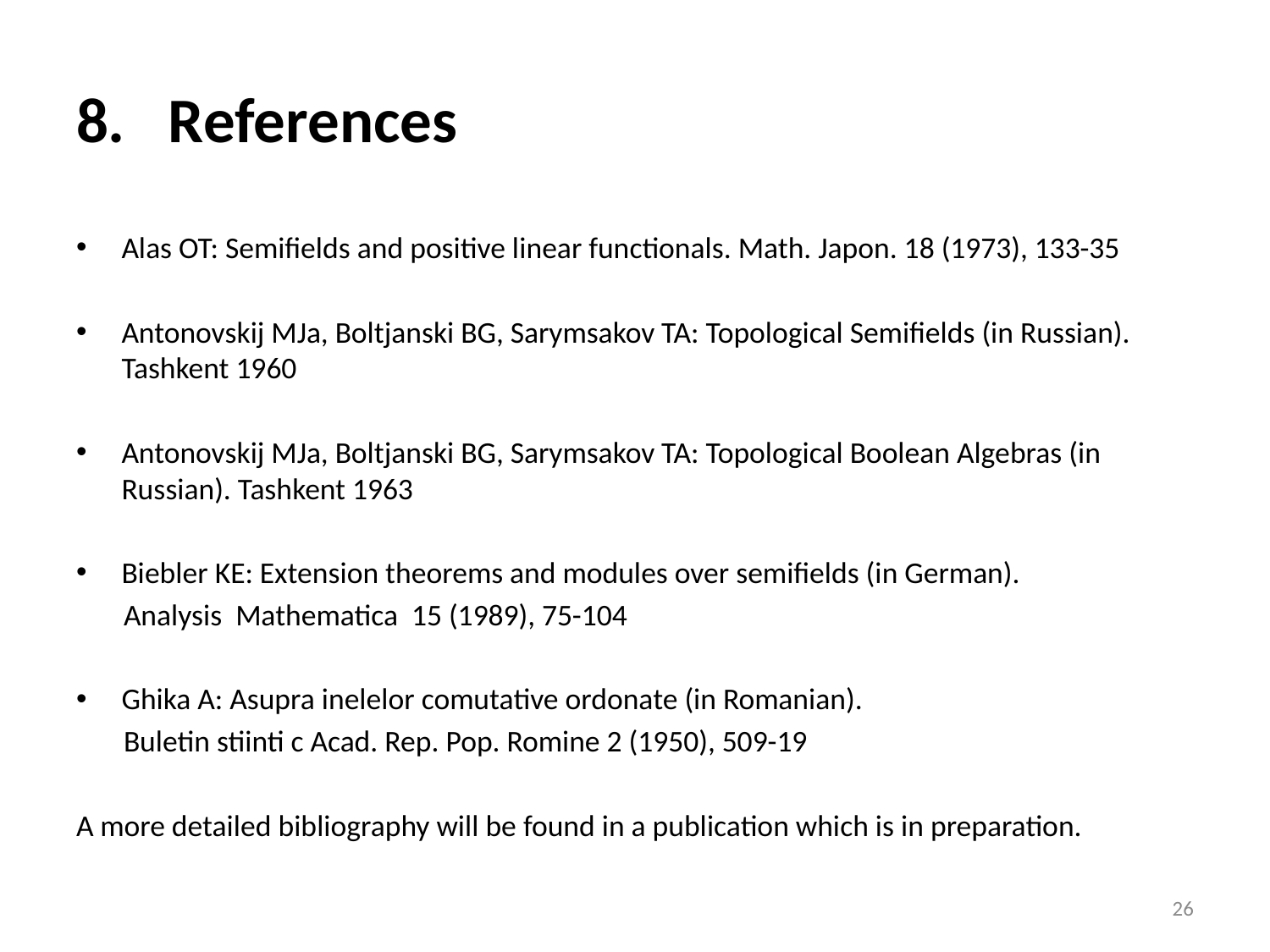

# 8.   References
Alas OT: Semifields and positive linear functionals. Math. Japon. 18 (1973), 133-35

Antonovskij MJa, Boltjanski BG, Sarymsakov TA: Topological Semifields (in Russian). Tashkent 1960

Antonovskij MJa, Boltjanski BG, Sarymsakov TA: Topological Boolean Algebras (in Russian). Tashkent 1963

Biebler KE: Extension theorems and modules over semifields (in German).
       Analysis  Mathematica  15 (1989), 75-104

Ghika A: Asupra inelelor comutative ordonate (in Romanian).
       Buletin stiinti c Acad. Rep. Pop. Romine 2 (1950), 509-19

A more detailed bibliography will be found in a publication which is in preparation.

26